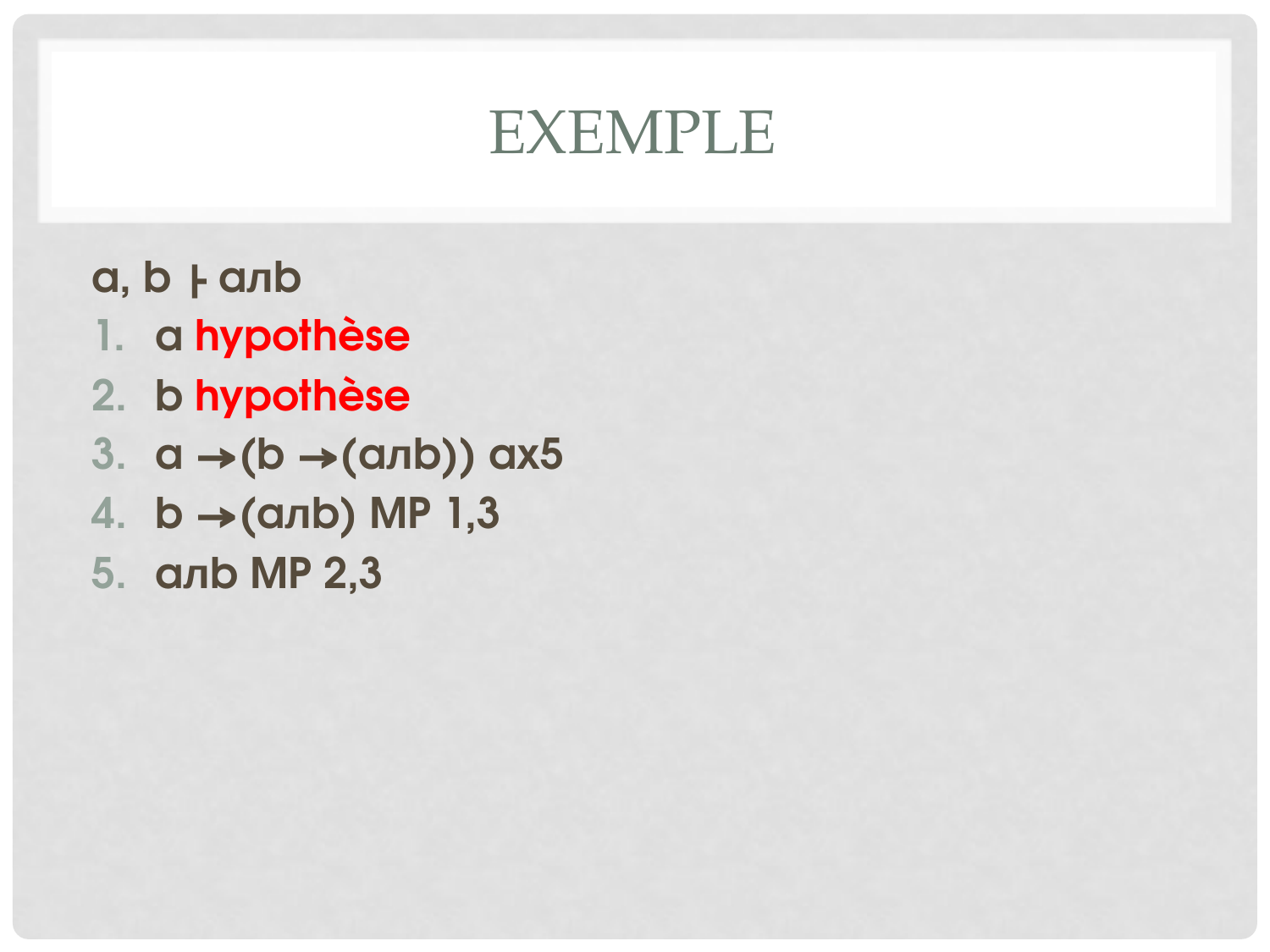

# exemple
a, b ├ aлb
a hypothèse
b hypothèse
a →(b →(aлb)) ax5
b →(aлb) MP 1,3
aлb MP 2,3